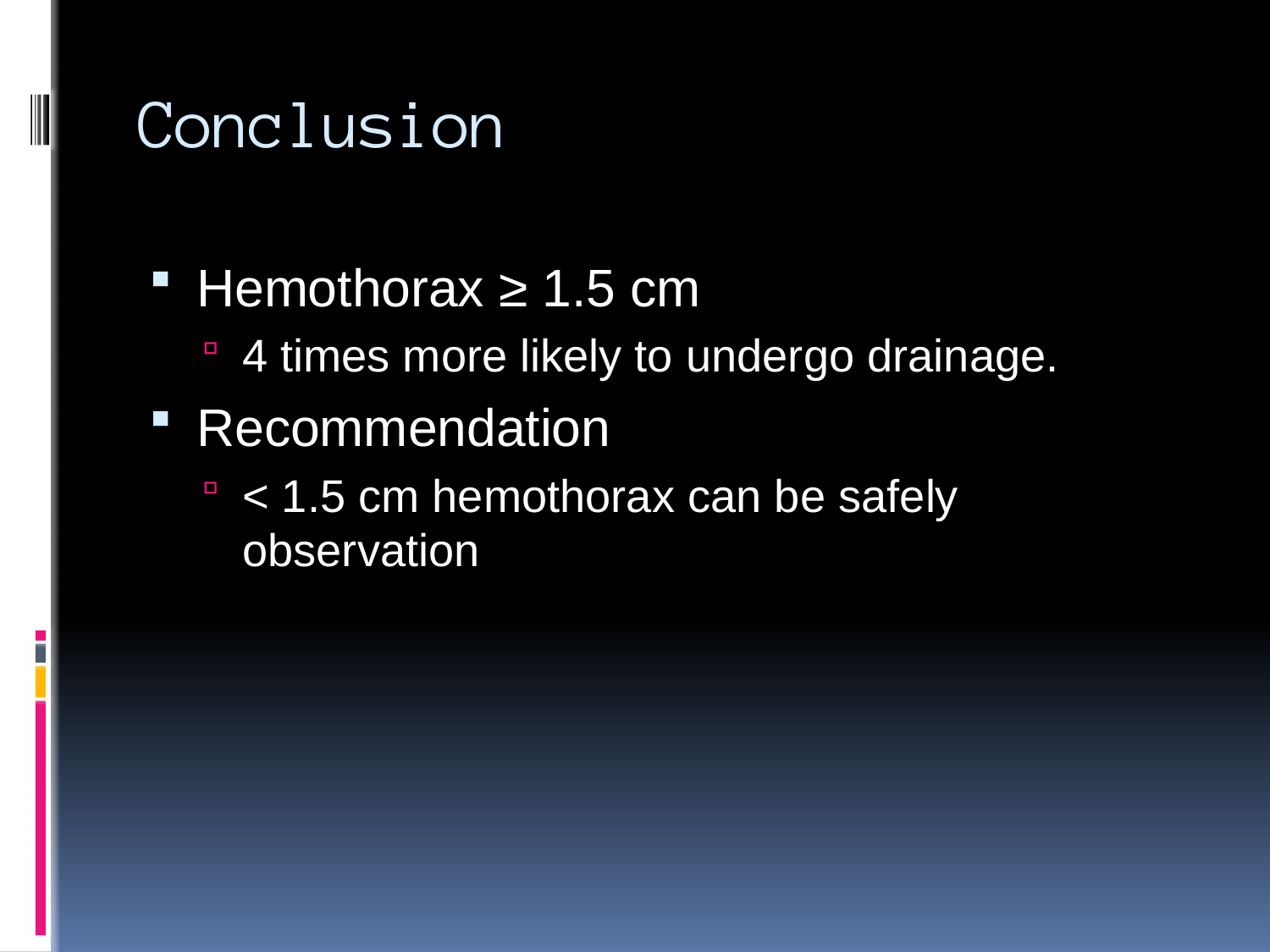

# Conclusion
Hemothorax ≥ 1.5 cm
4 times more likely to undergo drainage.
Recommendation
< 1.5 cm hemothorax can be safely observation